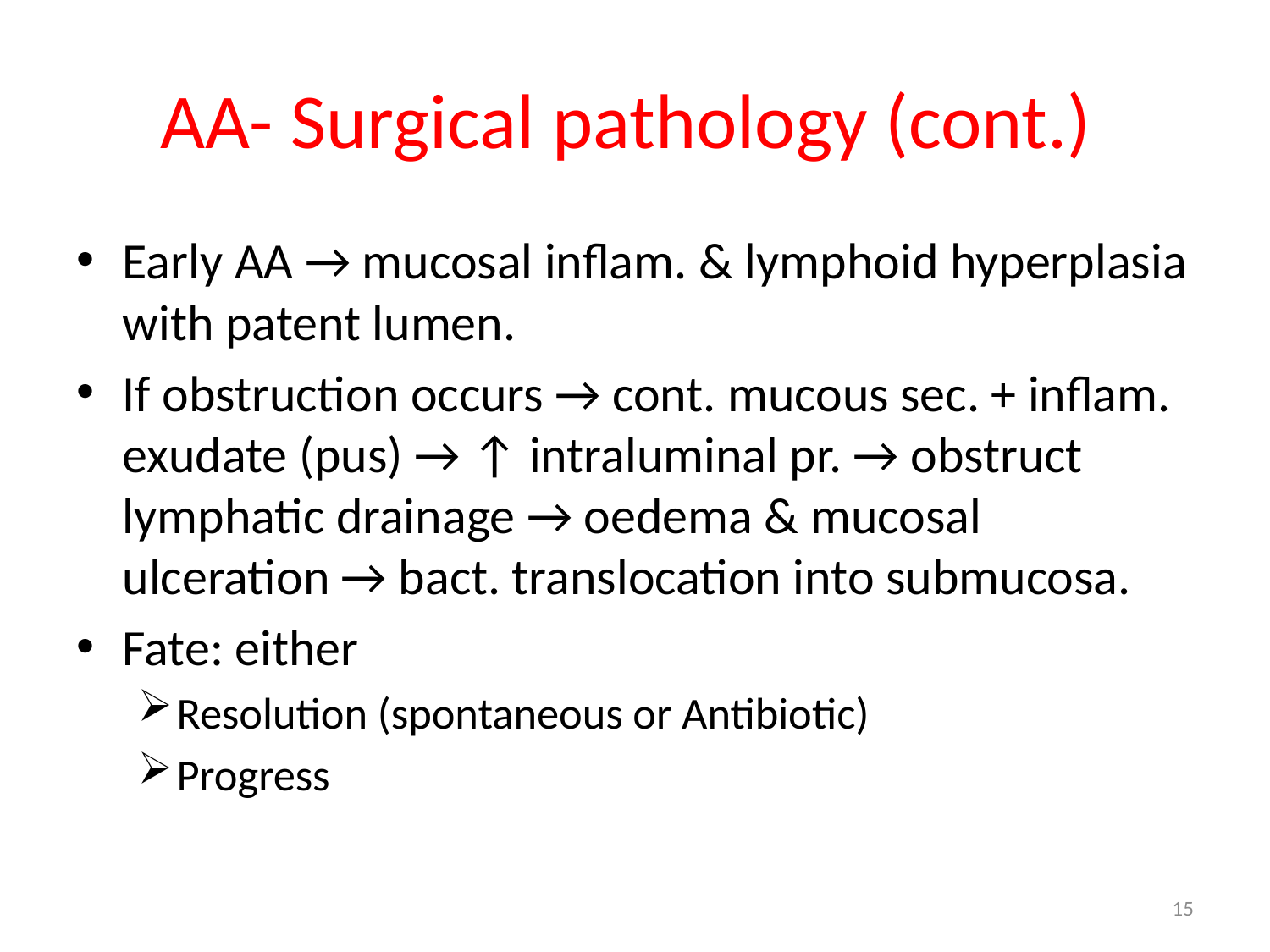

# AA- Surgical pathology (cont.)
Early AA → mucosal inflam. & lymphoid hyperplasia with patent lumen.
If obstruction occurs → cont. mucous sec. + inflam. exudate (pus) → ↑ intraluminal pr. → obstruct lymphatic drainage → oedema & mucosal ulceration → bact. translocation into submucosa.
Fate: either
Resolution (spontaneous or Antibiotic)
Progress

15